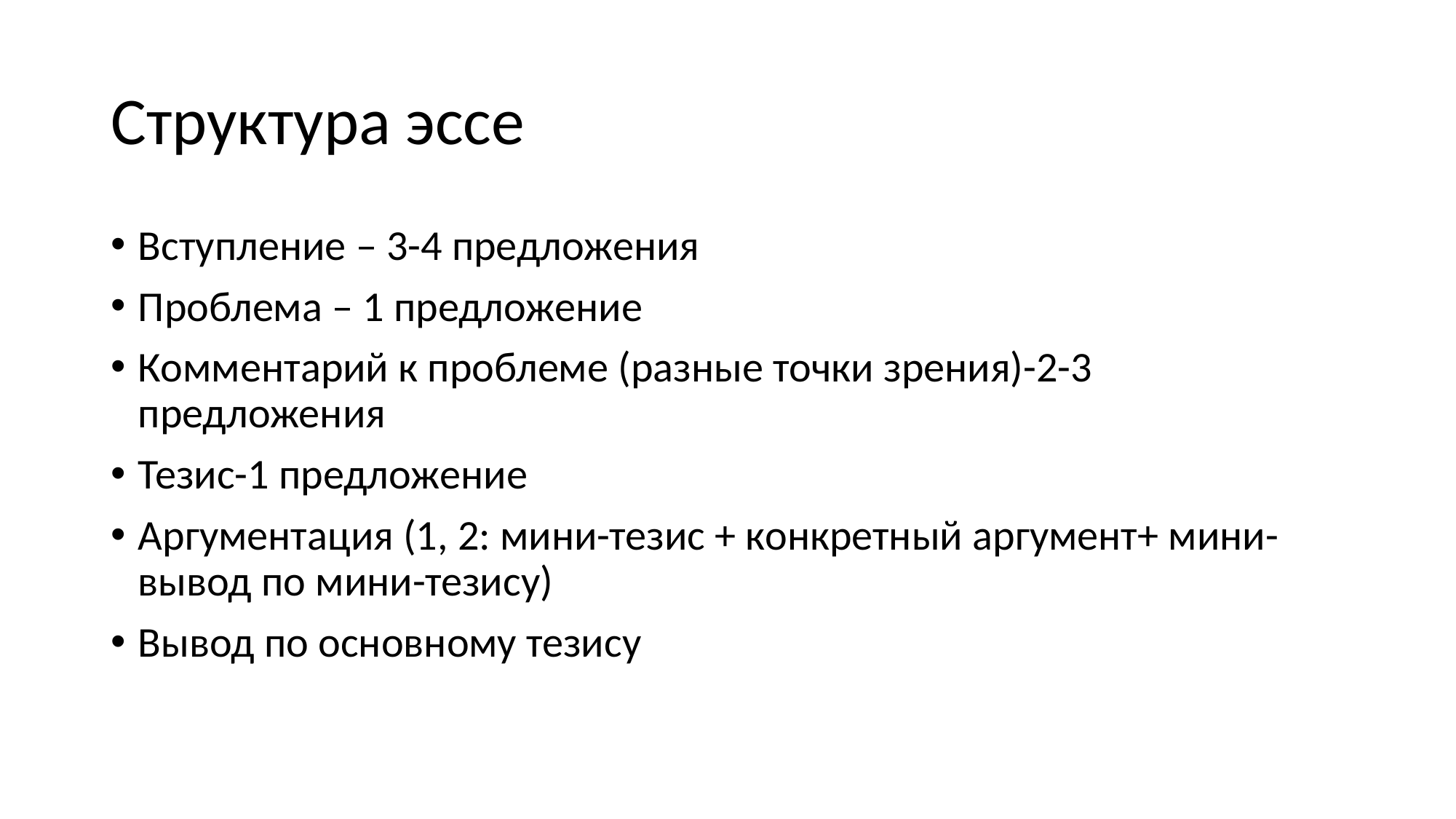

# Структура эссе
Вступление – 3-4 предложения
Проблема – 1 предложение
Комментарий к проблеме (разные точки зрения)-2-3 предложения
Тезис-1 предложение
Аргументация (1, 2: мини-тезис + конкретный аргумент+ мини-вывод по мини-тезису)
Вывод по основному тезису